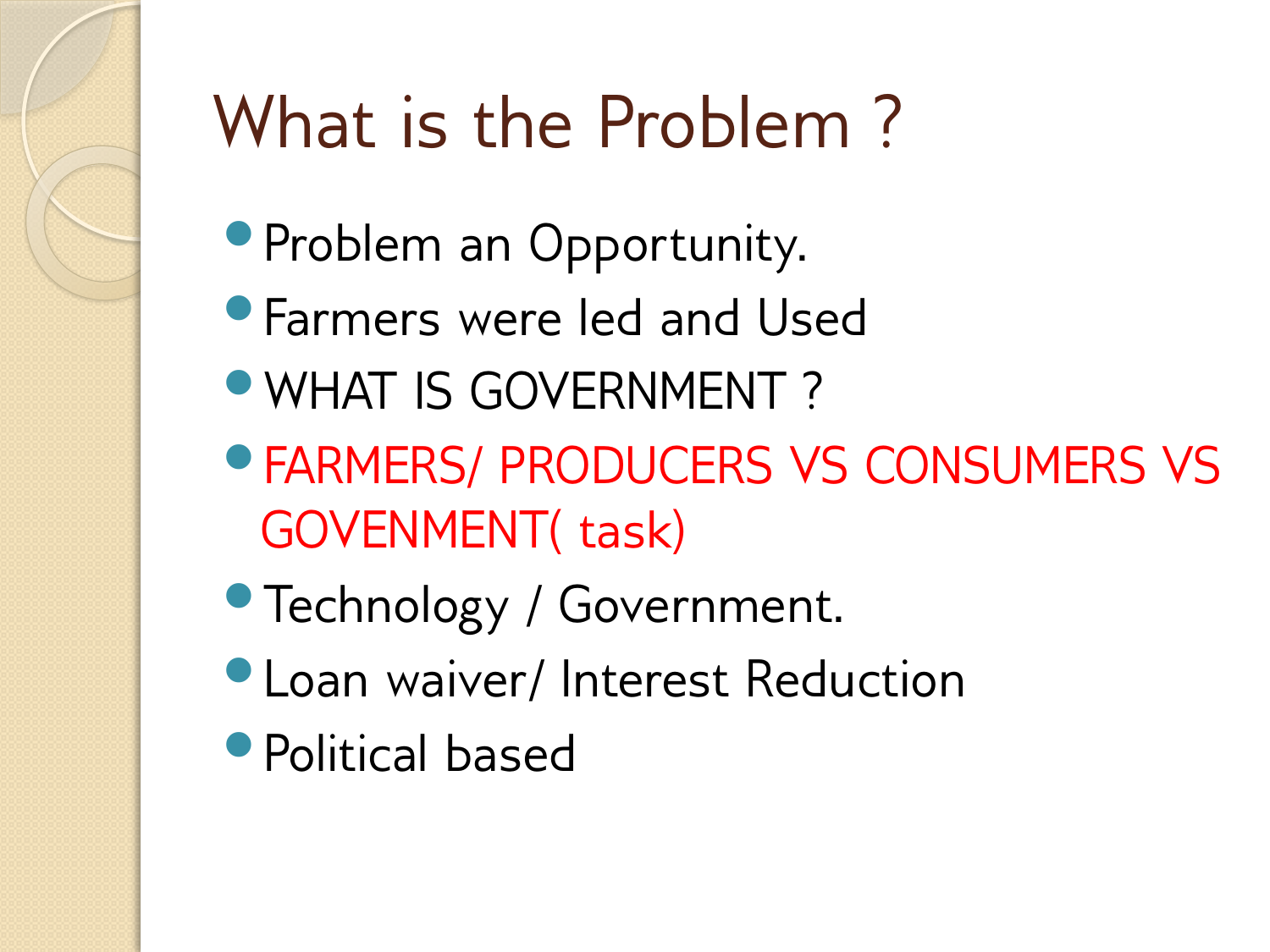

# What is the Problem ?
Problem an Opportunity.
Farmers were led and Used
WHAT IS GOVERNMENT ?
FARMERS/ PRODUCERS VS CONSUMERS VS GOVENMENT( task)
Technology / Government.
Loan waiver/ Interest Reduction
Political based